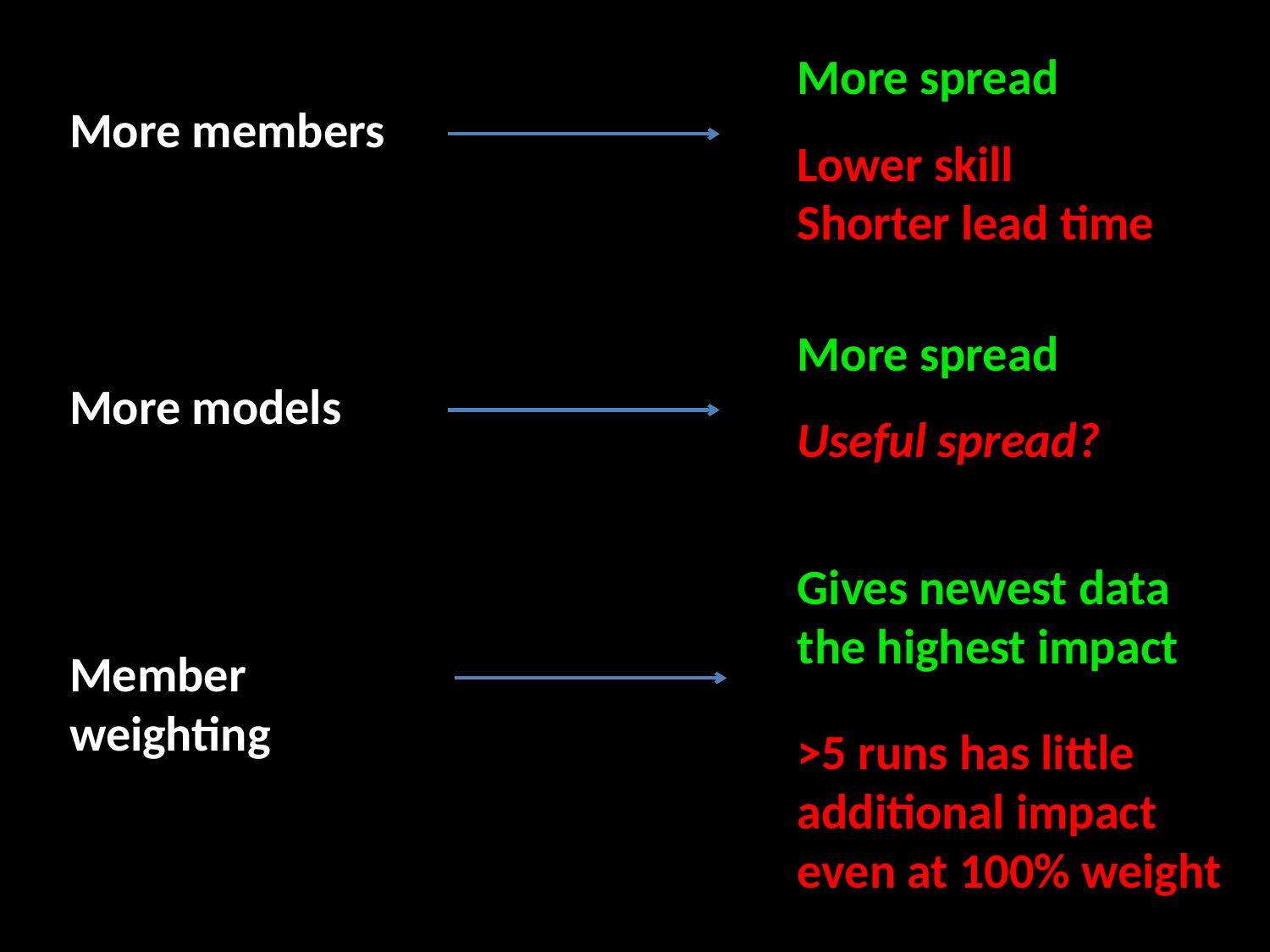

More spread
More members
Lower skill
Shorter lead time
More spread
More models
Useful spread?
Gives newest data the highest impact
Member weighting
>5 runs has little additional impact even at 100% weight